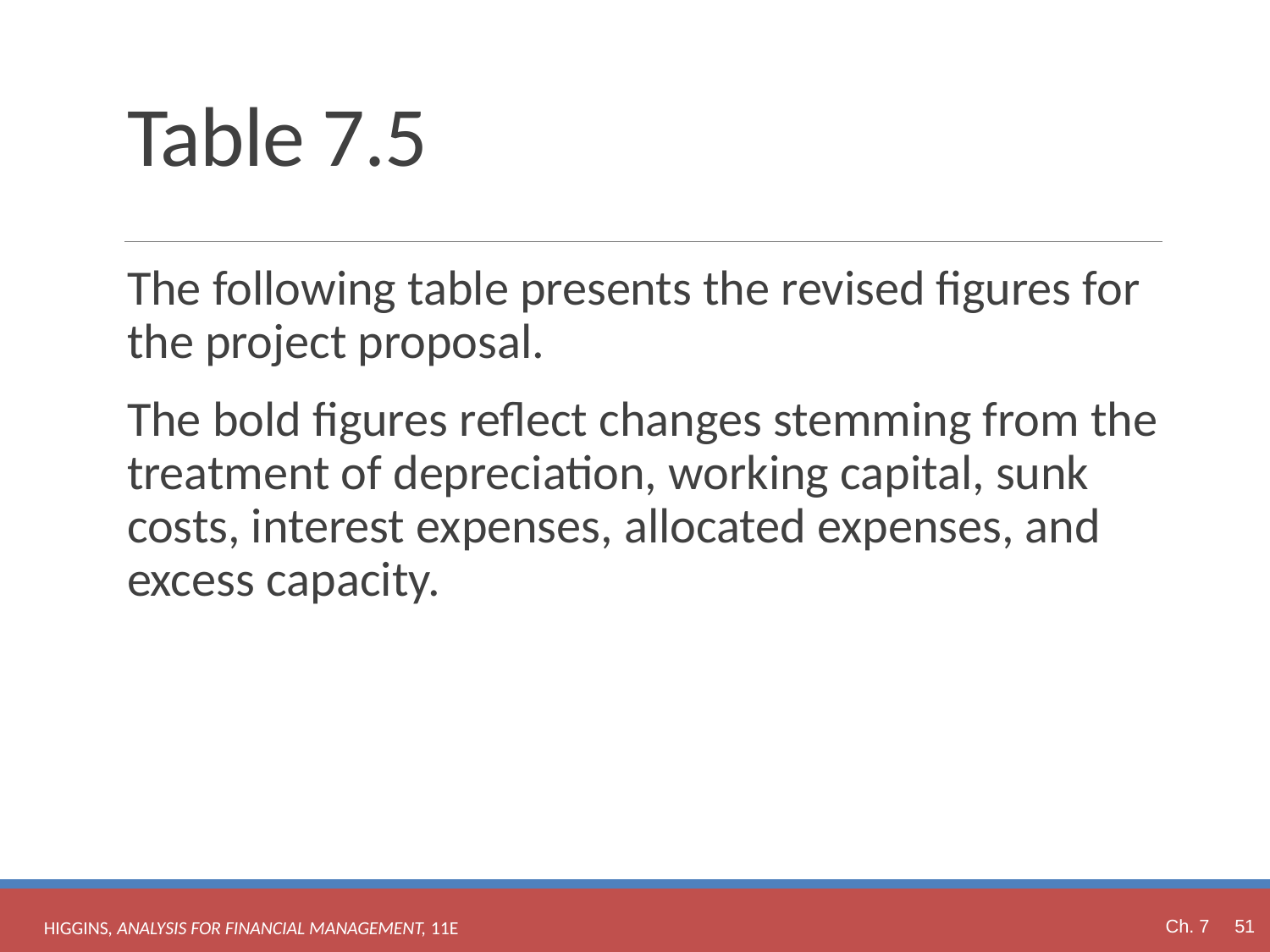

# Table 7.5
The following table presents the revised figures for the project proposal.
The bold figures reflect changes stemming from the treatment of depreciation, working capital, sunk costs, interest expenses, allocated expenses, and excess capacity.
Ch. 7     51